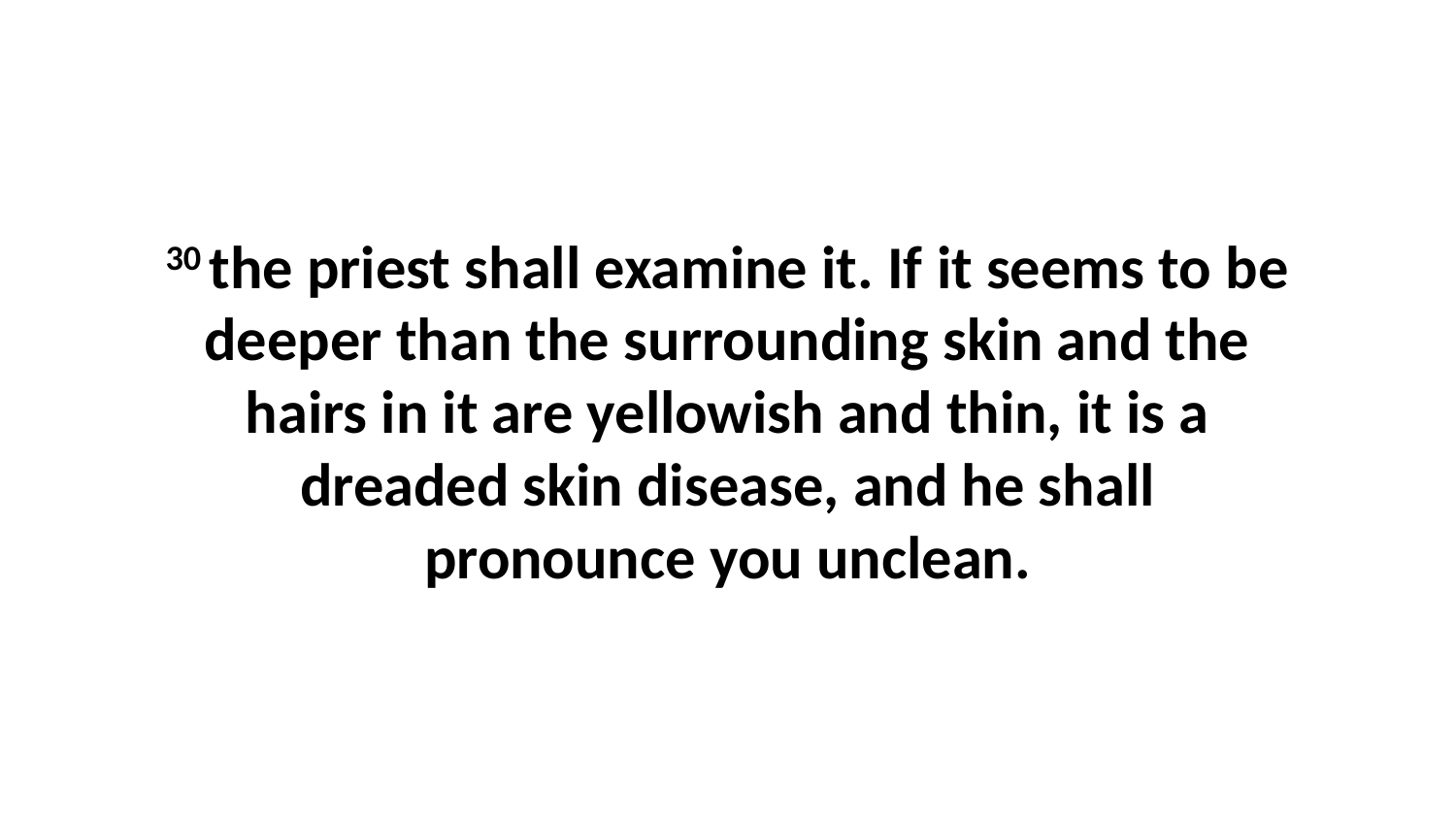

30 the priest shall examine it. If it seems to be deeper than the surrounding skin and the hairs in it are yellowish and thin, it is a dreaded skin disease, and he shall pronounce you unclean.